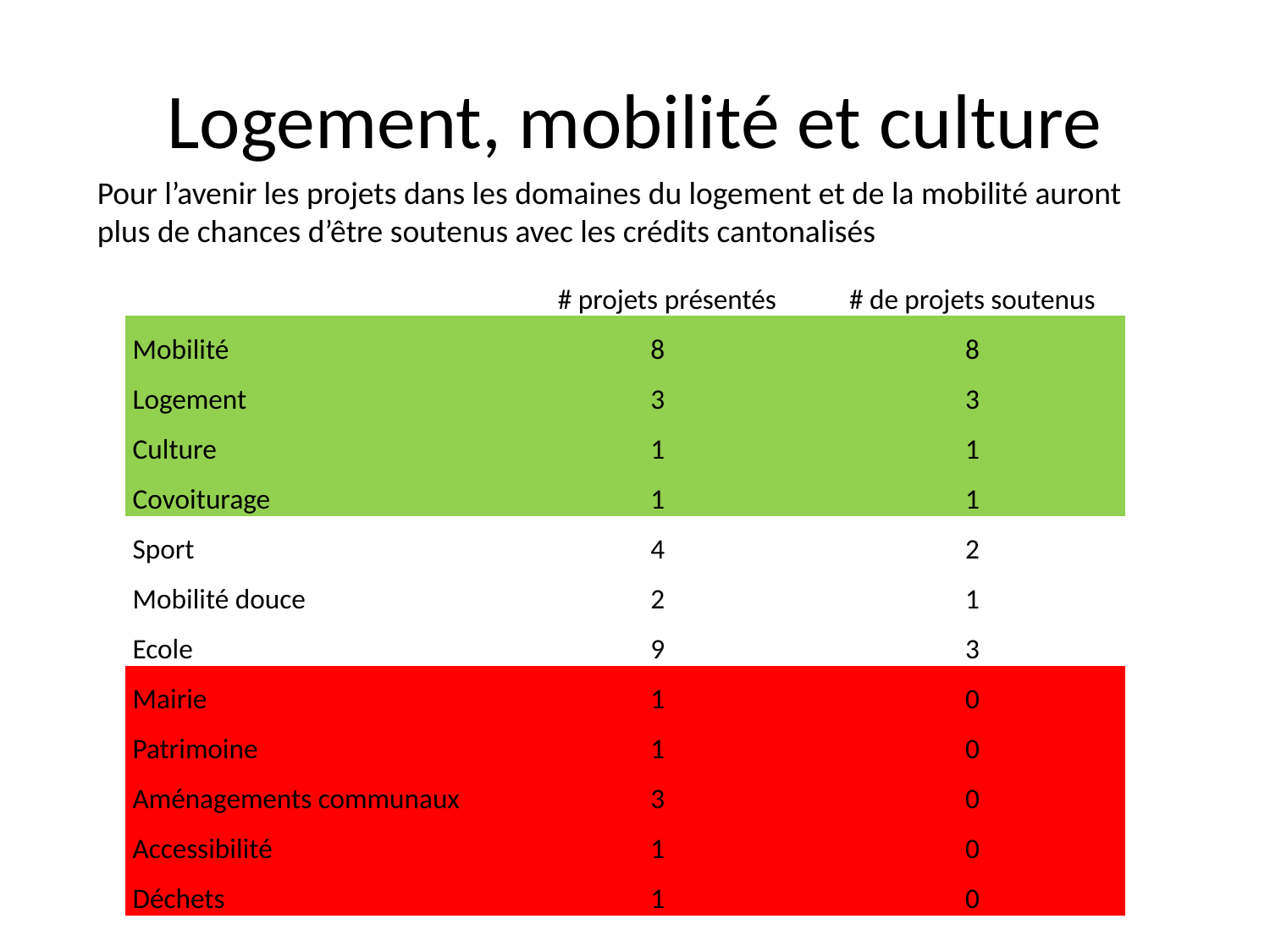

# Logement, mobilité et culture
Pour l’avenir les projets dans les domaines du logement et de la mobilité auront plus de chances d’être soutenus avec les crédits cantonalisés
|  | # projets présentés | # de projets soutenus |
| --- | --- | --- |
| Mobilité | 8 | 8 |
| Logement | 3 | 3 |
| Culture | 1 | 1 |
| Covoiturage | 1 | 1 |
| Sport | 4 | 2 |
| Mobilité douce | 2 | 1 |
| Ecole | 9 | 3 |
| Mairie | 1 | 0 |
| Patrimoine | 1 | 0 |
| Aménagements communaux | 3 | 0 |
| Accessibilité | 1 | 0 |
| Déchets | 1 | 0 |